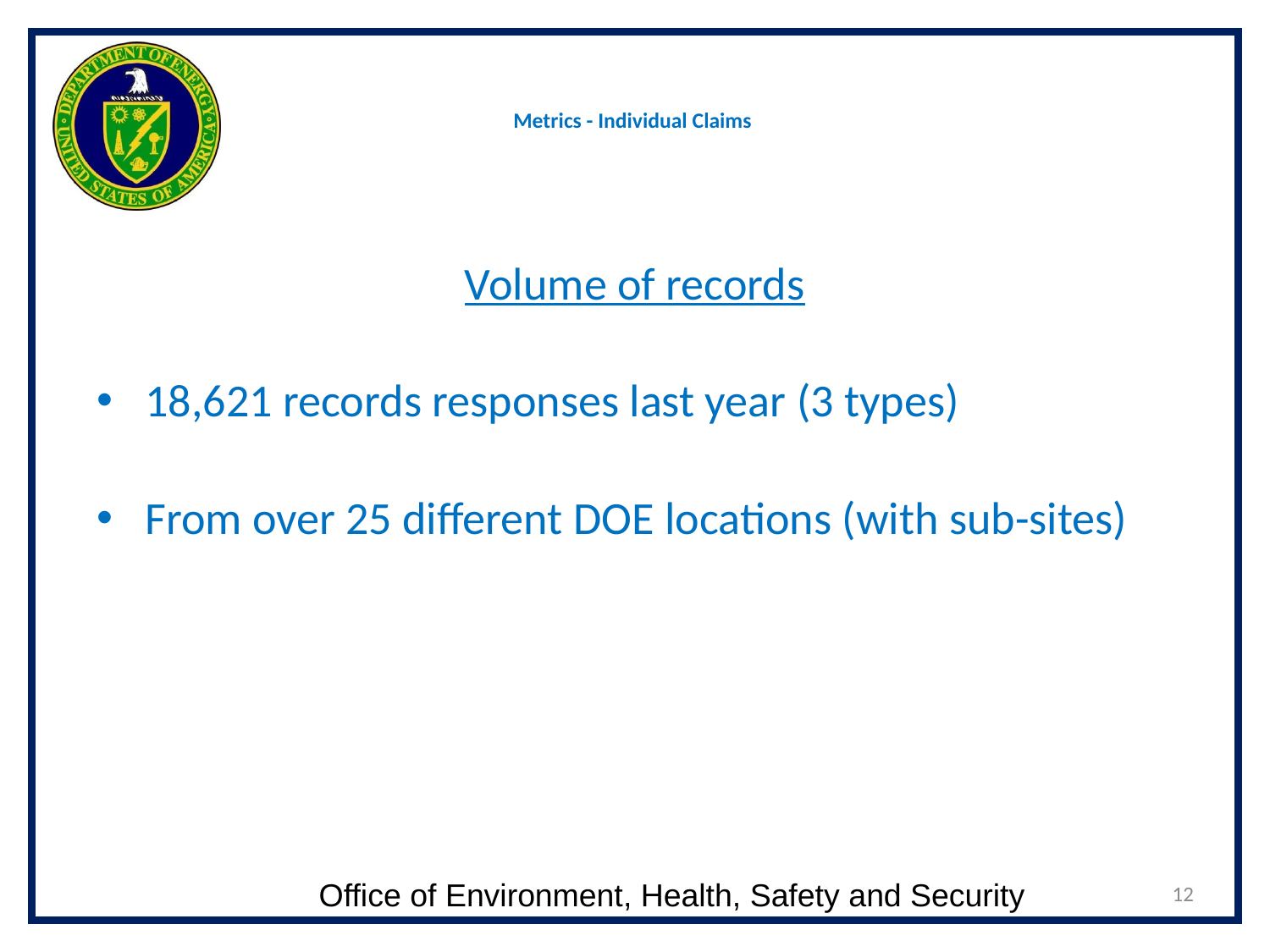

# Metrics - Individual Claims
Volume of records

18,621 records responses last year (3 types)

From over 25 different DOE locations (with sub-sites)

12